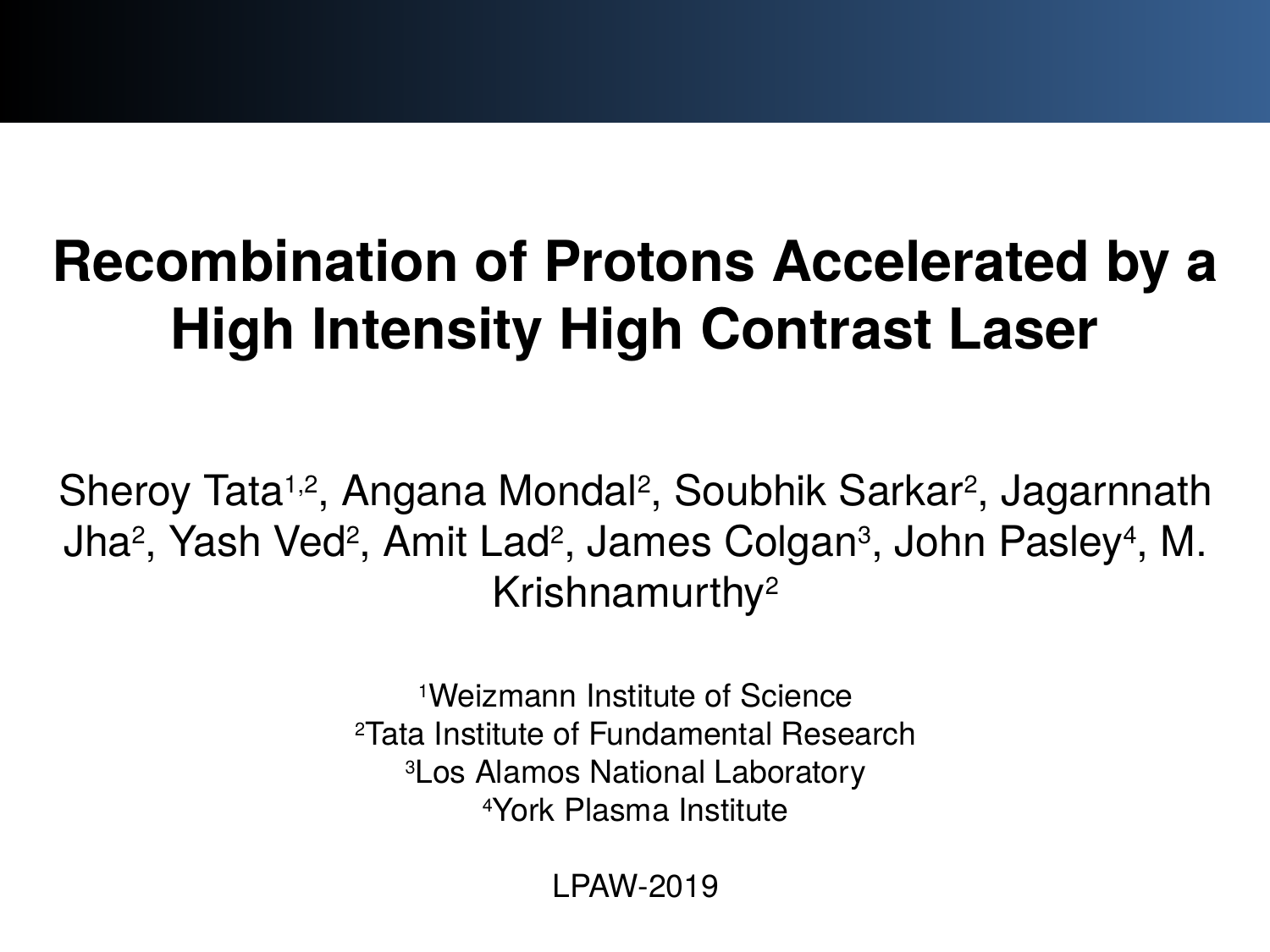

# Recombination of Protons Accelerated by a High Intensity High Contrast Laser
Sheroy Tata1,2, Angana Mondal2, Soubhik Sarkar2, Jagarnnath Jha2, Yash Ved2, Amit Lad2, James Colgan3, John Pasley4, M. Krishnamurthy2

1Weizmann Institute of Science
2Tata Institute of Fundamental Research
3Los Alamos National Laboratory
4York Plasma Institute

LPAW-2019
Phys. Rev. Lett. 121, 134801